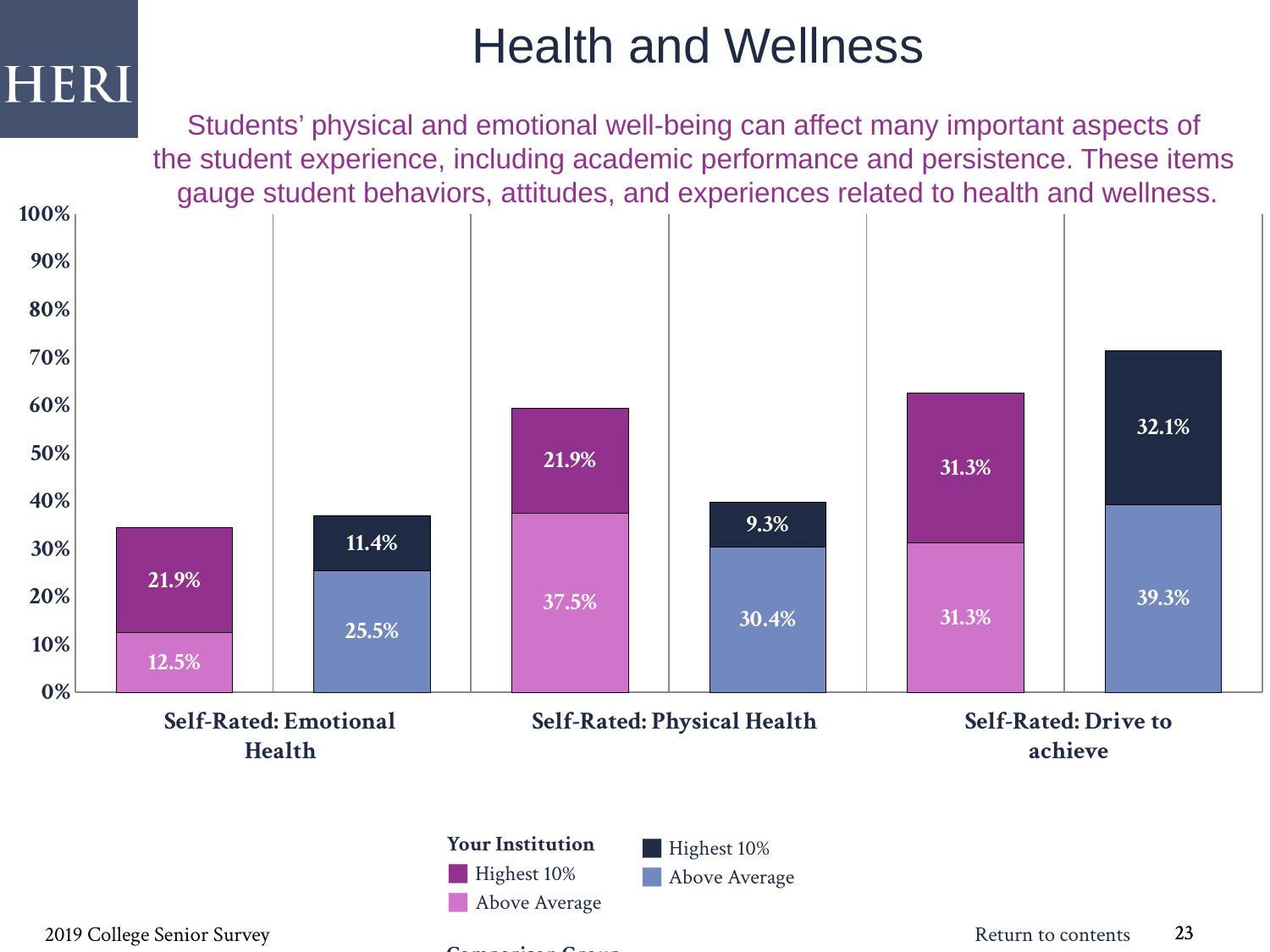

Health and Wellness
Students’ physical and emotional well-being can affect many important aspects of
the student experience, including academic performance and persistence. These items
gauge student behaviors, attitudes, and experiences related to health and wellness.

### Chart

| Category |  |  |
|---|---|---|
| emotional health | 0.125 | 0.219 |
| comp | 0.255 | 0.114 |
| physical health | 0.375 | 0.219 |
| comp | 0.304 | 0.093 |
| Drive to achieve | 0.313 | 0.313 |
| comp | 0.393 | 0.321 |
Self-Rated: Emotional Health
Self-Rated: Physical Health
Self-Rated: Drive to achieve
Your Institution
■ Highest 10%
■ Above Average

Comparison Group
■ Highest 10%
■ Above Average

2019 College Senior Survey
23
23